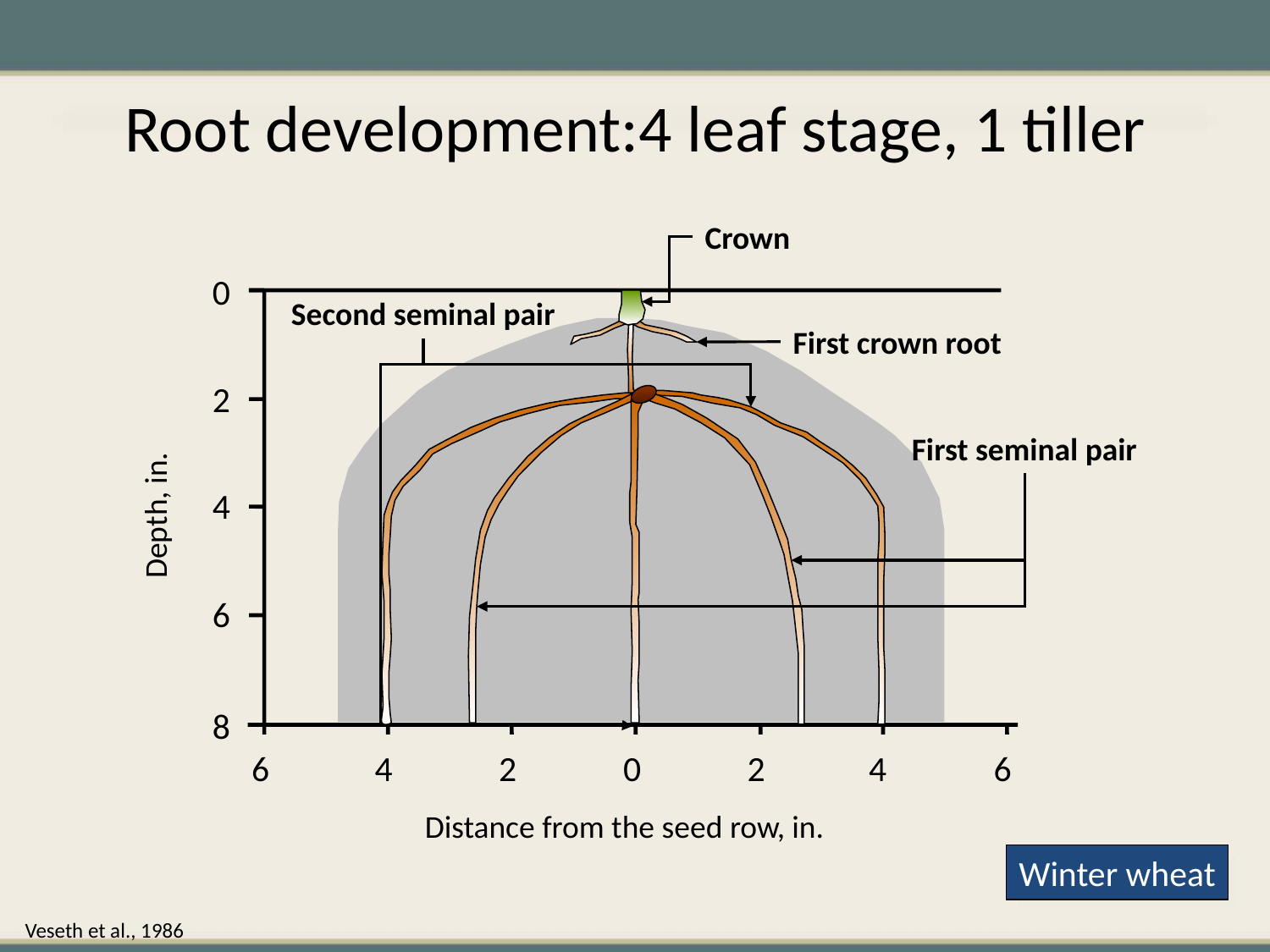

# Root development:4 leaf stage, 1 tiller
Crown
0
Second seminal pair

First crown root

2

First seminal pair
Depth, in.
4

6

8

6
4
2
0
2
4
6
Distance from the seed row, in.
Winter wheat
Veseth et al., 1986